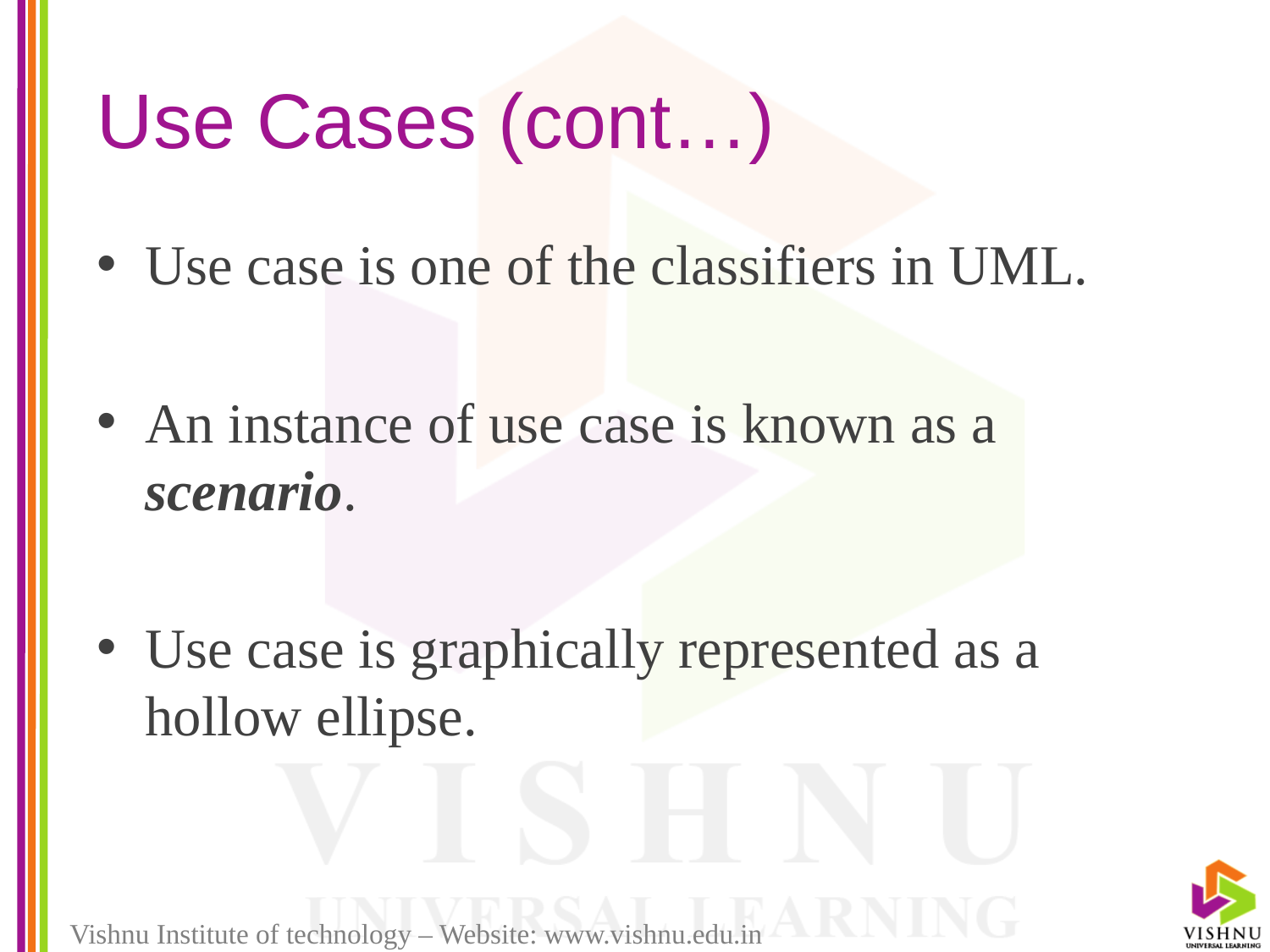

# Use Cases (cont…)
Use case is one of the classifiers in UML.

An instance of use case is known as a scenario.

Use case is graphically represented as a hollow ellipse.